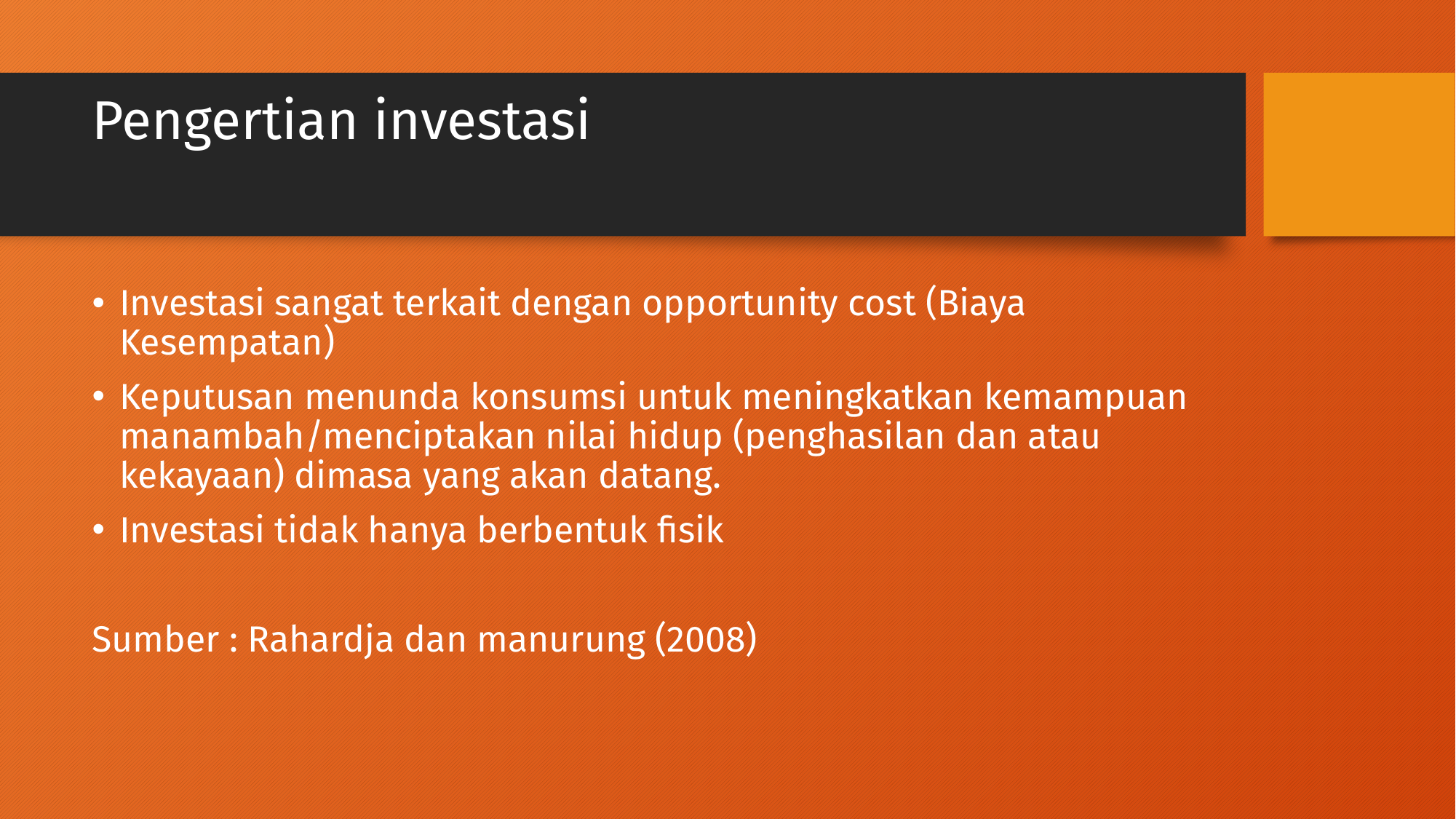

# Pengertian investasi
Investasi sangat terkait dengan opportunity cost (Biaya Kesempatan)
Keputusan menunda konsumsi untuk meningkatkan kemampuan manambah/menciptakan nilai hidup (penghasilan dan atau kekayaan) dimasa yang akan datang.
Investasi tidak hanya berbentuk fisik

Sumber : Rahardja dan manurung (2008)